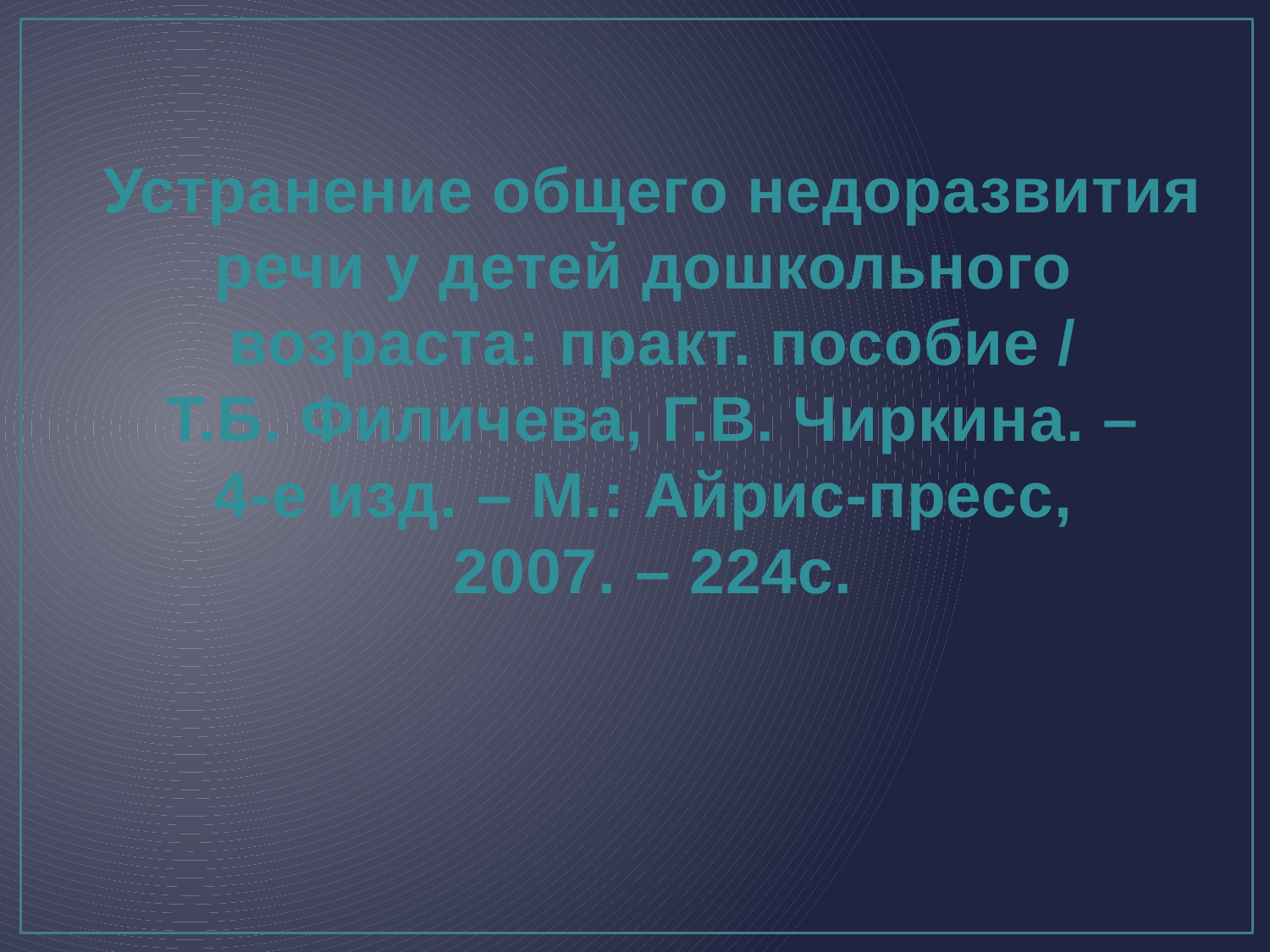

Устранение общего недоразвития
речи у детей дошкольного
возраста: практ. пособие /
Т.Б. Филичева, Г.В. Чиркина. –
4-е изд. – М.: Айрис-пресс,
2007. – 224с.